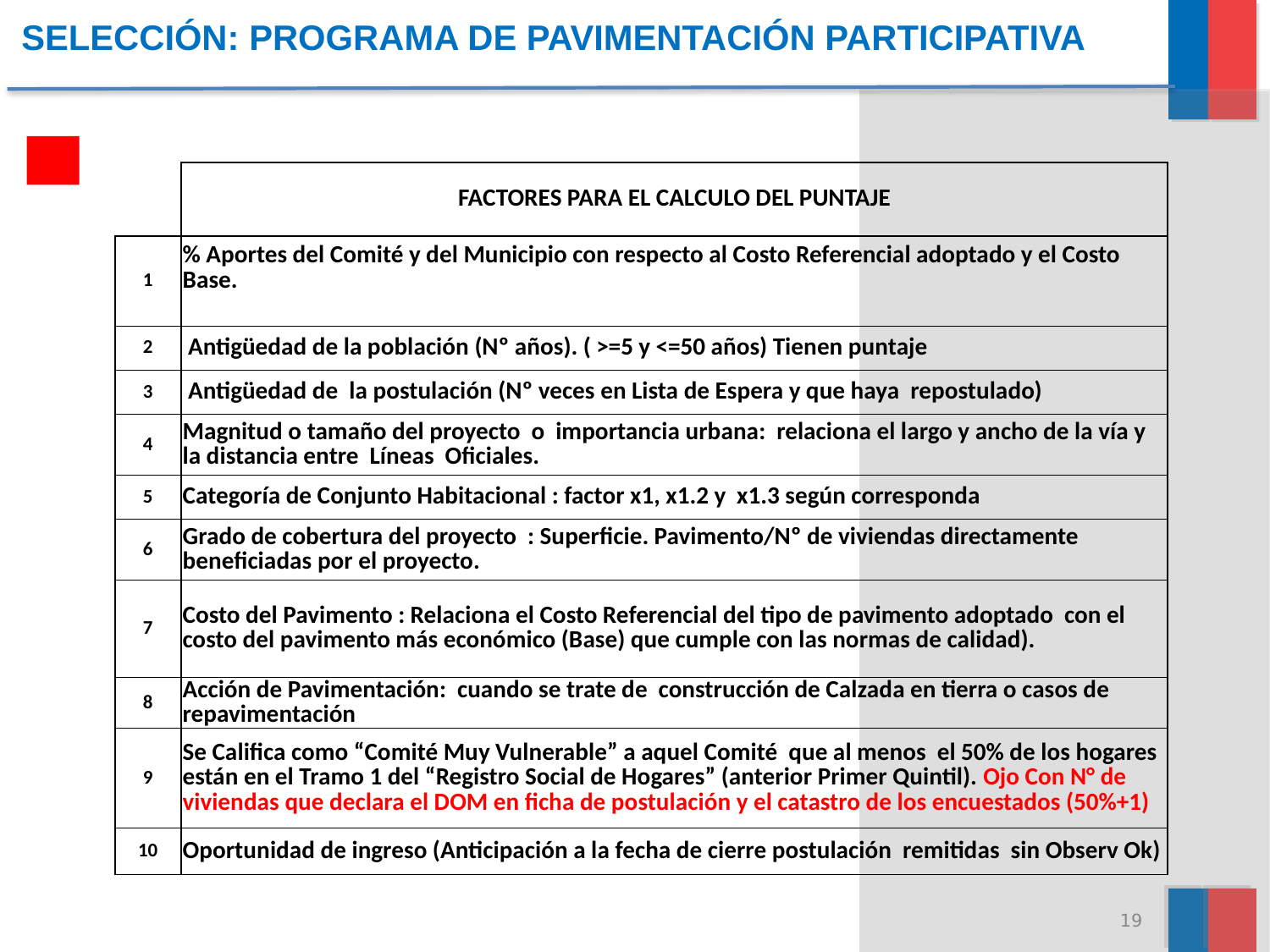

SELECCIÓN: PROGRAMA DE PAVIMENTACIÓN PARTICIPATIVA

|  | FACTORES PARA EL CALCULO DEL PUNTAJE |
| --- | --- |
| 1 | % Aportes del Comité y del Municipio con respecto al Costo Referencial adoptado y el Costo Base. |
| 2 | Antigüedad de la población (Nº años). ( >=5 y <=50 años) Tienen puntaje |
| 3 | Antigüedad de la postulación (Nº veces en Lista de Espera y que haya repostulado) |
| 4 | Magnitud o tamaño del proyecto o importancia urbana: relaciona el largo y ancho de la vía y la distancia entre Líneas Oficiales. |
| 5 | Categoría de Conjunto Habitacional : factor x1, x1.2 y x1.3 según corresponda |
| 6 | Grado de cobertura del proyecto : Superficie. Pavimento/Nº de viviendas directamente beneficiadas por el proyecto. |
| 7 | Costo del Pavimento : Relaciona el Costo Referencial del tipo de pavimento adoptado con el costo del pavimento más económico (Base) que cumple con las normas de calidad). |
| 8 | Acción de Pavimentación: cuando se trate de construcción de Calzada en tierra o casos de repavimentación |
| 9 | Se Califica como “Comité Muy Vulnerable” a aquel Comité que al menos el 50% de los hogares están en el Tramo 1 del “Registro Social de Hogares” (anterior Primer Quintil). Ojo Con N° de viviendas que declara el DOM en ficha de postulación y el catastro de los encuestados (50%+1) |
| 10 | Oportunidad de ingreso (Anticipación a la fecha de cierre postulación remitidas sin Observ Ok) |
19